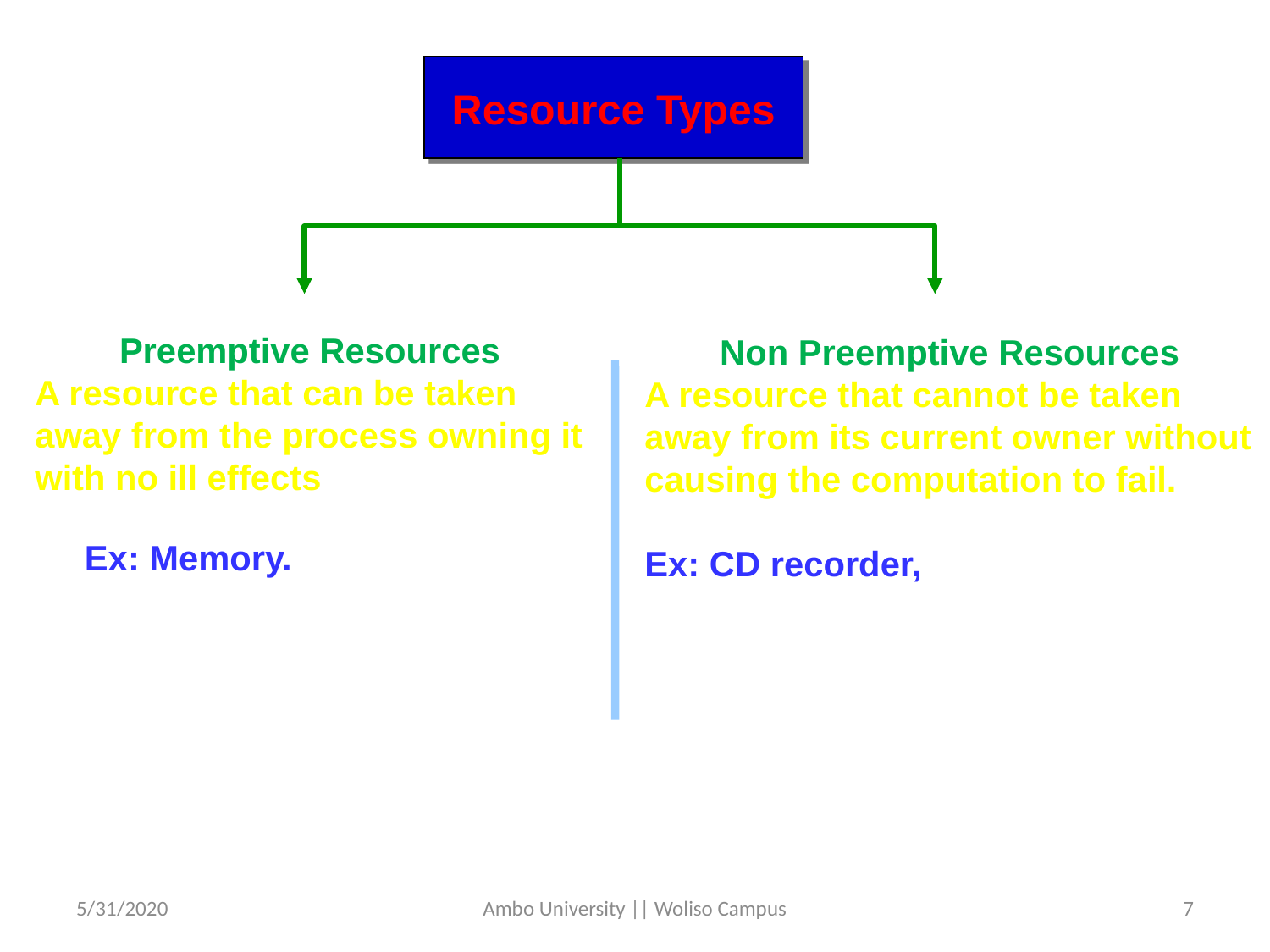

Resource Types

Preemptive Resources
A resource that can be taken away from the process owning it with no ill effects

Ex: Memory.
Non Preemptive Resources
A resource that cannot be taken away from its current owner without causing the computation to fail.

Ex: CD recorder,

5/31/2020
Ambo University || Woliso Campus
7